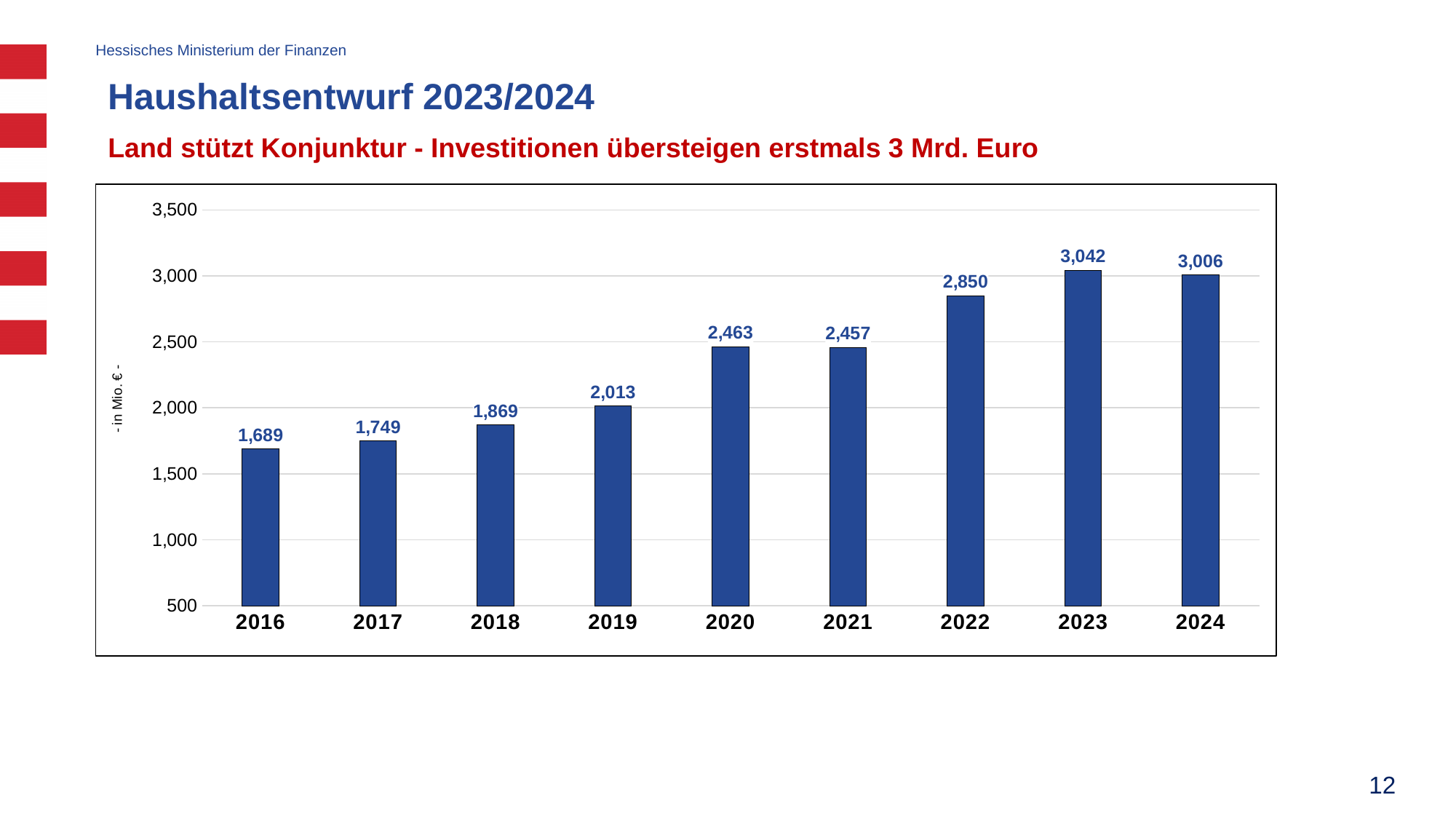

# Haushaltsentwurf 2023/2024
Land stützt Konjunktur - Investitionen übersteigen erstmals 3 Mrd. Euro

### Chart

| Category |  |
|---|---|
| 2016 | 1688.6 |
| 2017 | 1749.1 |
| 2018 | 1869.3 |
| 2019 | 2013.1 |
| 2020 | 2463.3 |
| 2021 | 2457.0 |
| 2022 | 2850.1 |
| 2023 | 3042.0 |
| 2024 | 3006.0 |
12